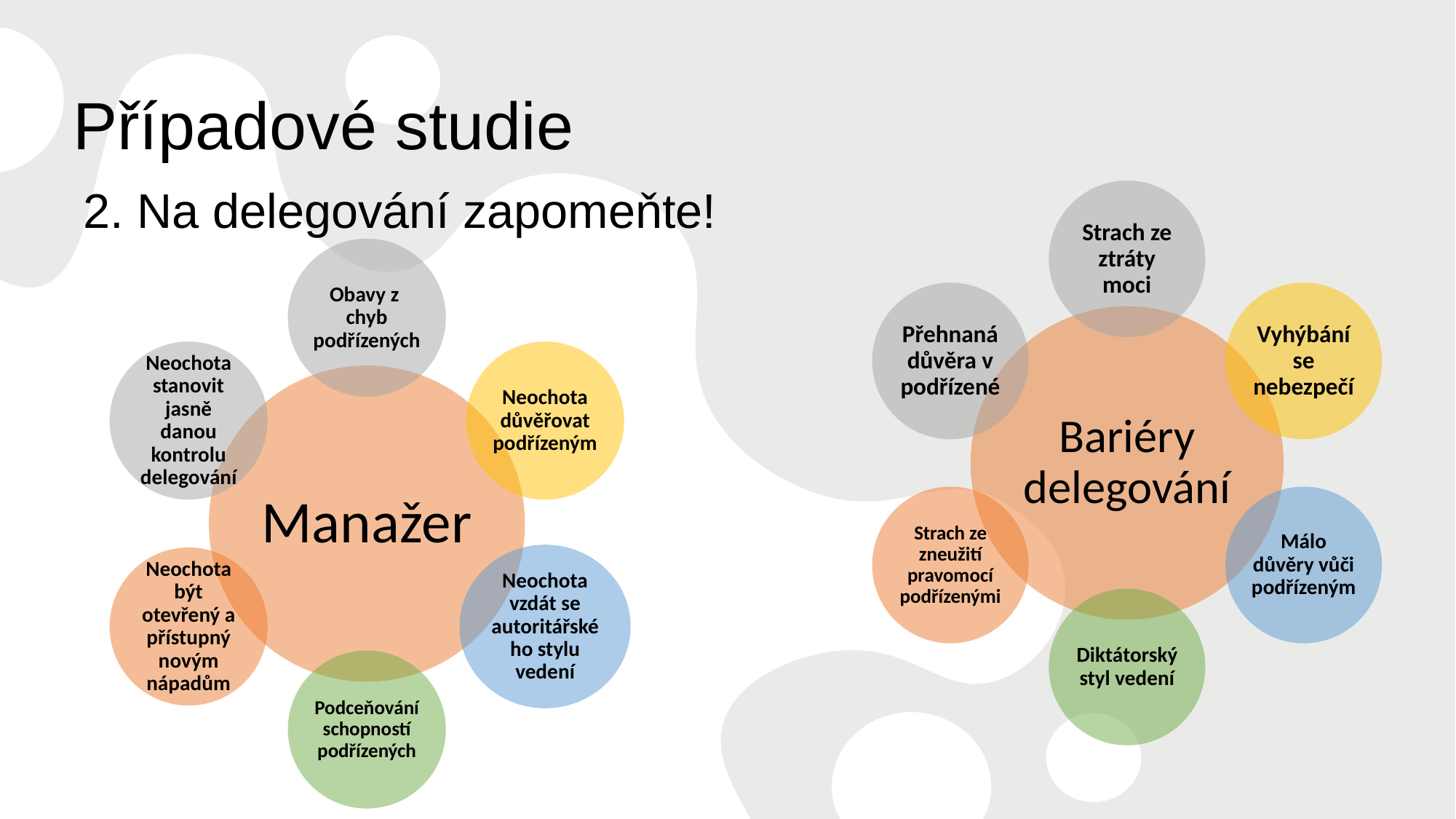

# Případové studie
2. Na delegování zapomeňte!

Strach ze ztráty moci
Přehnaná důvěra v podřízené
Vyhýbání se nebezpečí
Bariéry delegování
Strach ze zneužití pravomocí podřízenými
Málo důvěry vůči podřízeným
Diktátorský styl vedení
Obavy z  chyb podřízených
Neochota stanovit jasně danou kontrolu delegování
Neochota důvěřovat podřízeným
Manažer
Neochota vzdát se autoritářského stylu vedení
Neochota být otevřený a přístupný novým nápadům
Podceňování schopností podřízených